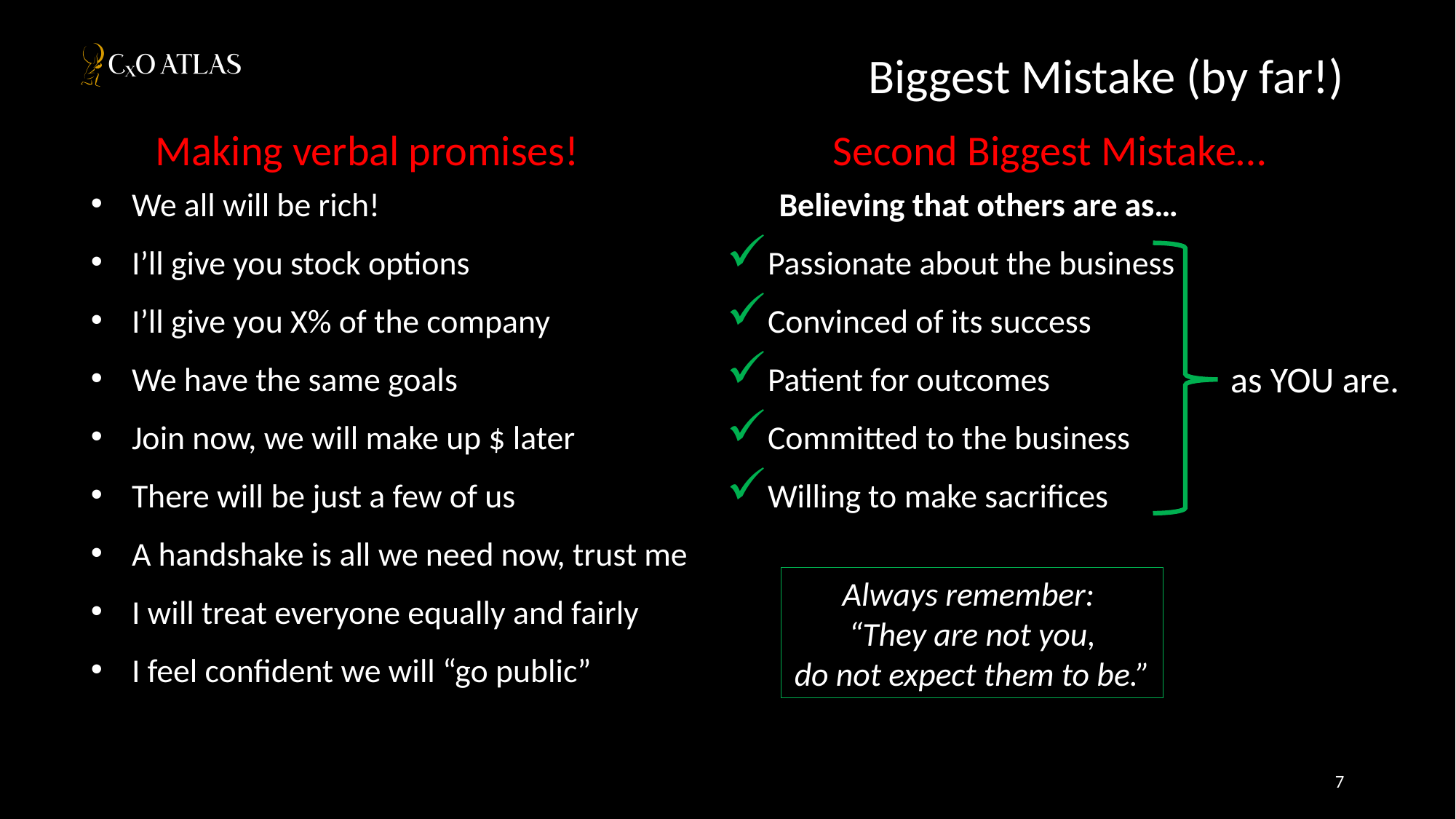

# Biggest Mistake (by far!)
Making verbal promises!
Second Biggest Mistake…
We all will be rich!
I’ll give you stock options
I’ll give you X% of the company
We have the same goals
Join now, we will make up $ later
There will be just a few of us
A handshake is all we need now, trust me
I will treat everyone equally and fairly
I feel confident we will “go public”
Believing that others are as…
Passionate about the business
Convinced of its success
Patient for outcomes
Committed to the business
Willing to make sacrifices

as YOU are.
Always remember:
“They are not you,
do not expect them to be.”
7